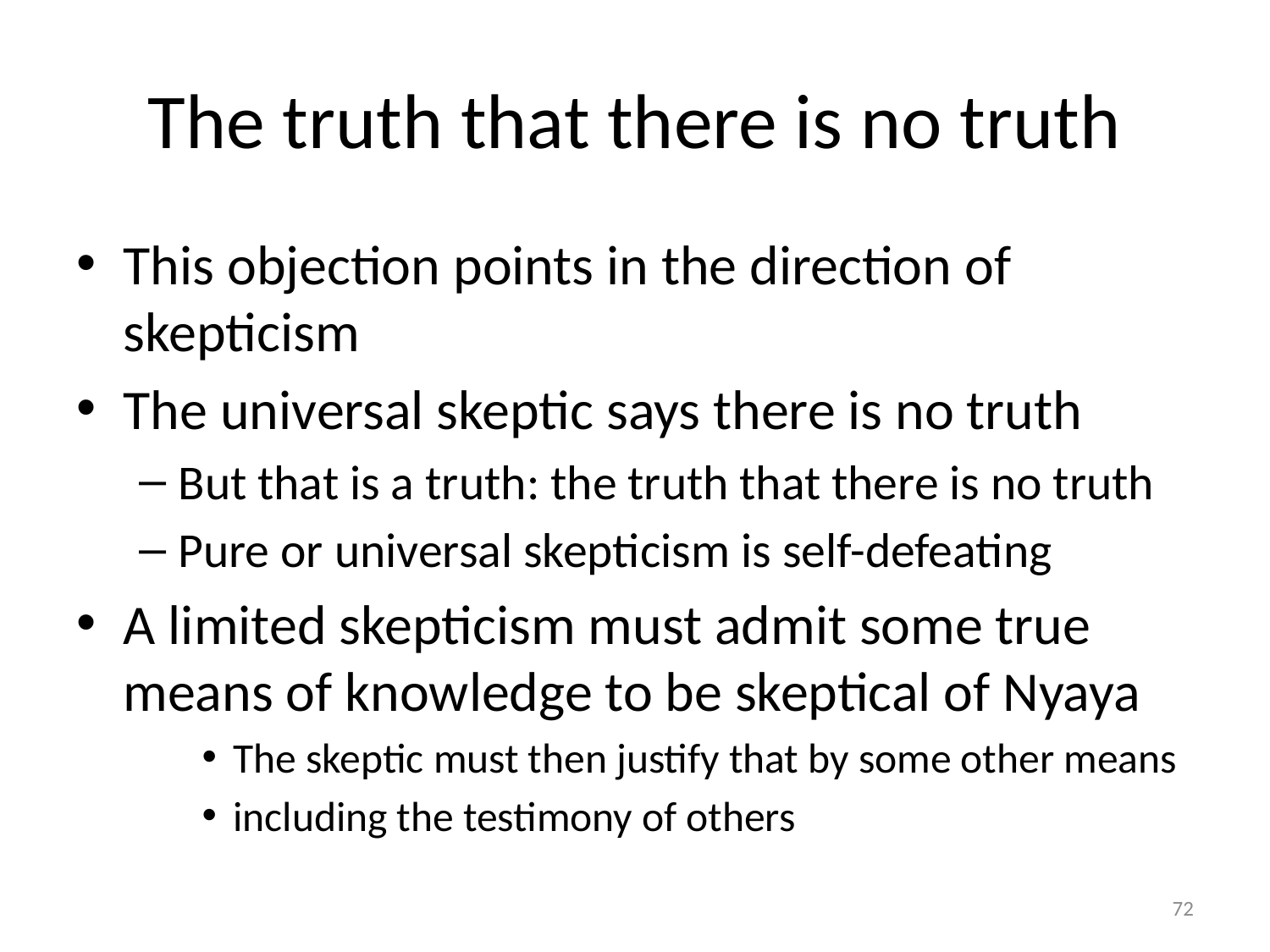

# The truth that there is no truth
This objection points in the direction of skepticism
The universal skeptic says there is no truth
But that is a truth: the truth that there is no truth
Pure or universal skepticism is self-defeating
A limited skepticism must admit some true means of knowledge to be skeptical of Nyaya
The skeptic must then justify that by some other means
including the testimony of others
72